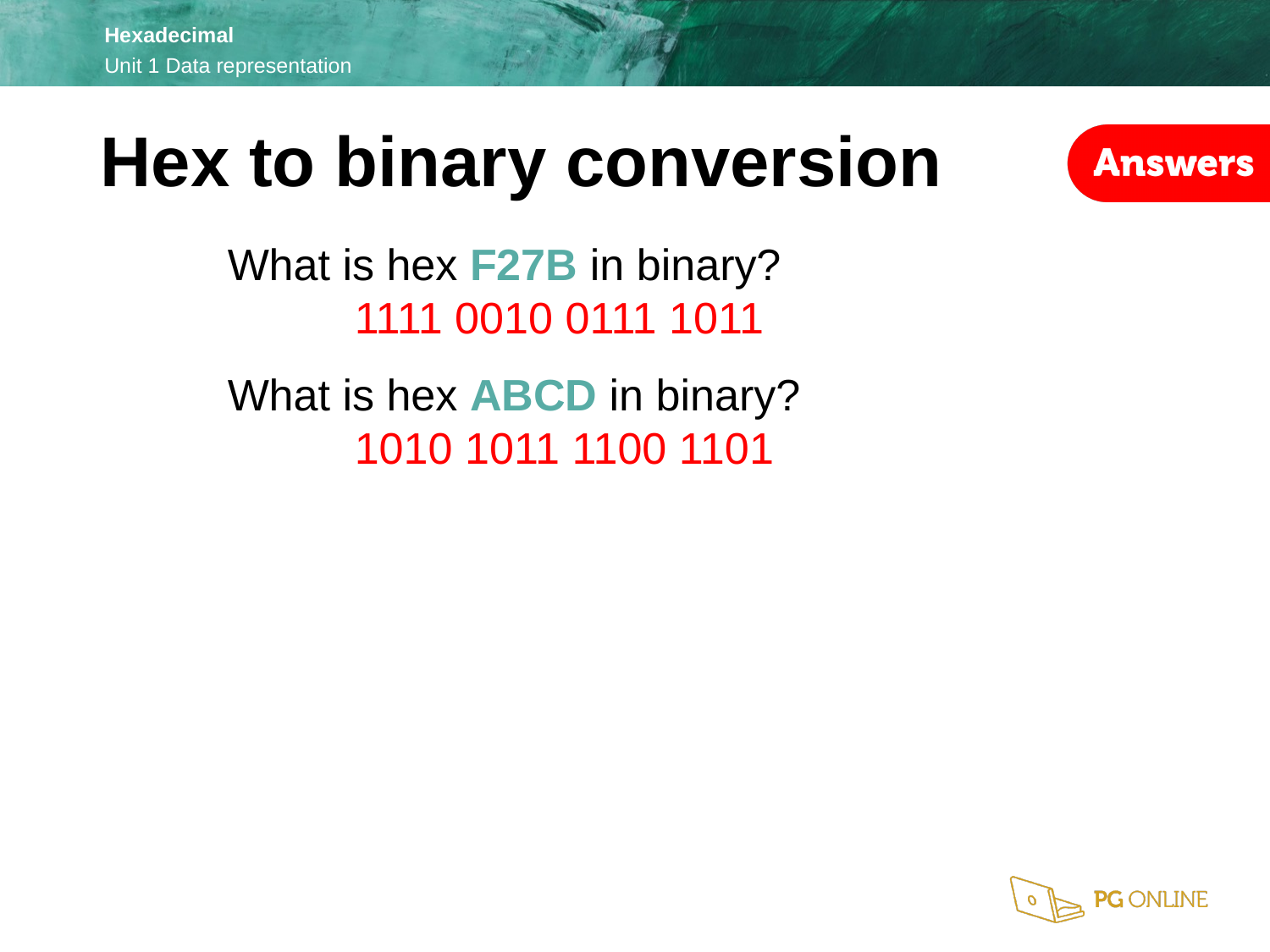

Hex to binary conversion

	What is hex F27B in binary?
		1111 0010 0111 1011
	What is hex ABCD in binary?
		1010 1011 1100 1101